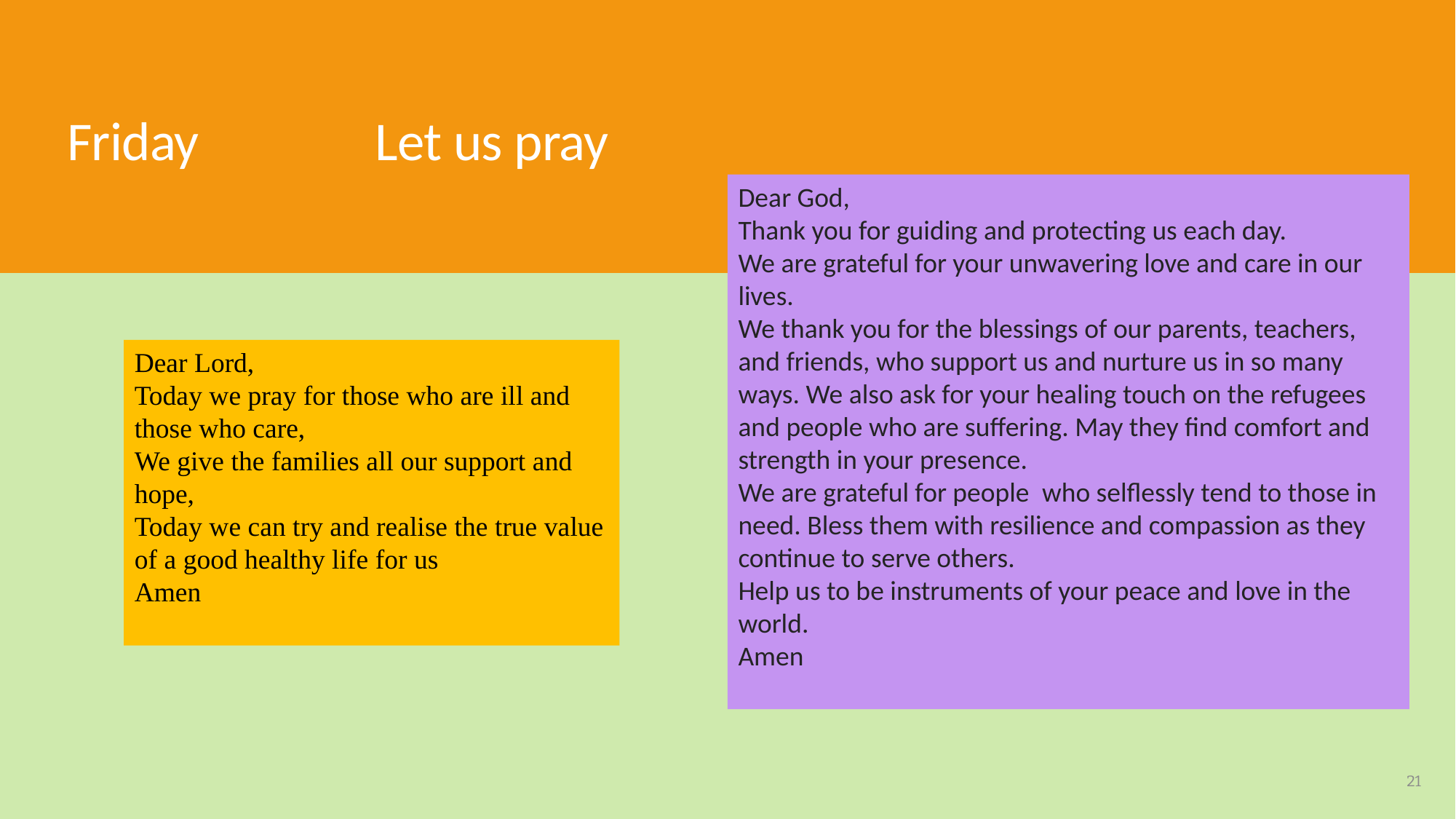

# Friday               Let us pray
Dear God,
Thank you for guiding and protecting us each day.
We are grateful for your unwavering love and care in our lives.
We thank you for the blessings of our parents, teachers, and friends, who support us and nurture us in so many ways. We also ask for your healing touch on the refugees and people who are suffering. May they find comfort and strength in your presence.
We are grateful for people  who selflessly tend to those in need. Bless them with resilience and compassion as they continue to serve others.
Help us to be instruments of your peace and love in the world.
Amen

Dear Lord,
Today we pray for those who are ill and those who care,
We give the families all our support and hope,
Today we can try and realise the true value of a good healthy life for us
Amen

21